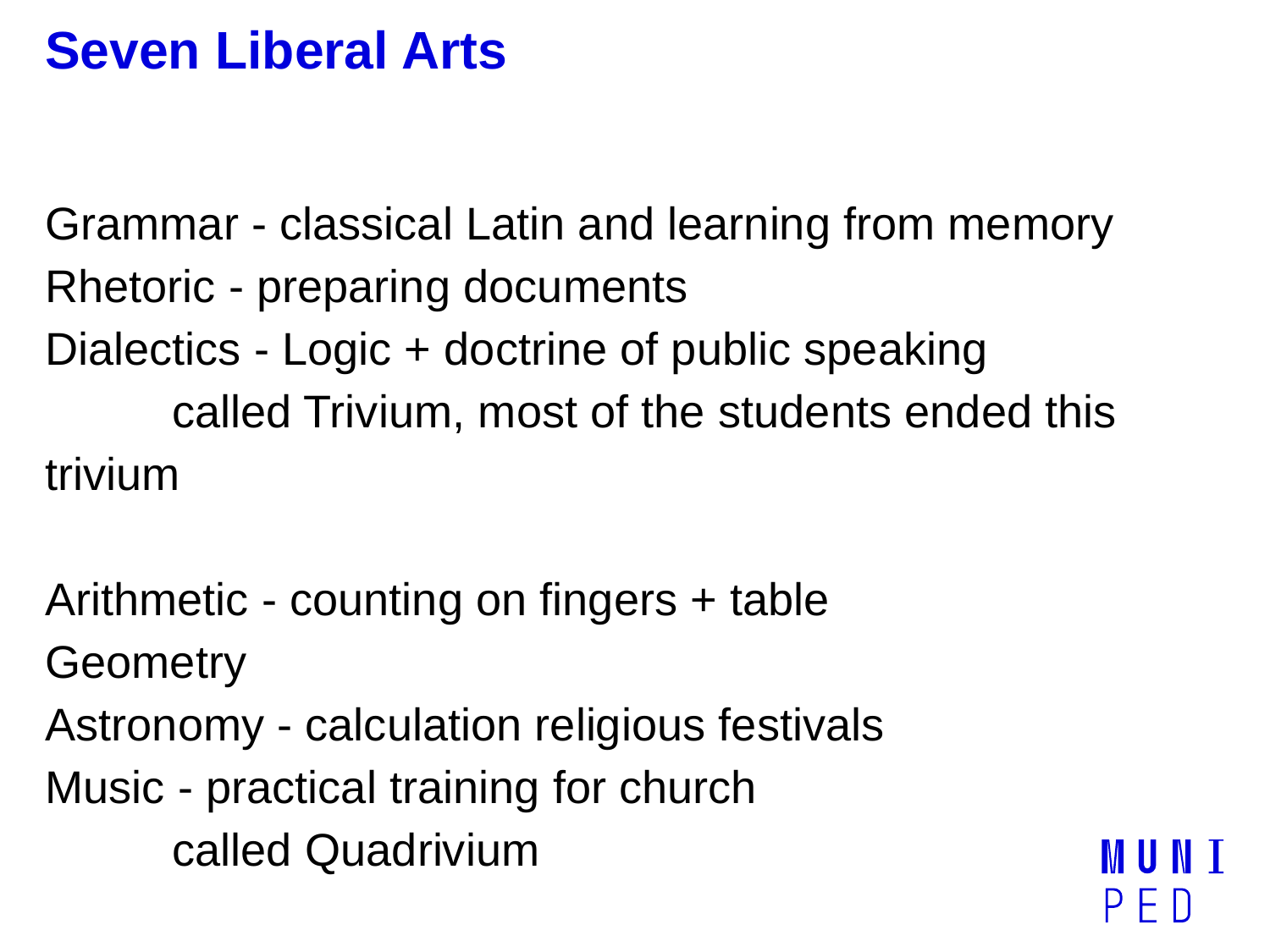

# Seven Liberal Arts
Grammar - classical Latin and learning from memory
Rhetoric - preparing documents
Dialectics - Logic + doctrine of public speaking
	called Trivium, most of the students ended this trivium
Arithmetic - counting on fingers + table
Geometry
Astronomy - calculation religious festivals
Music - practical training for church
	called Quadrivium